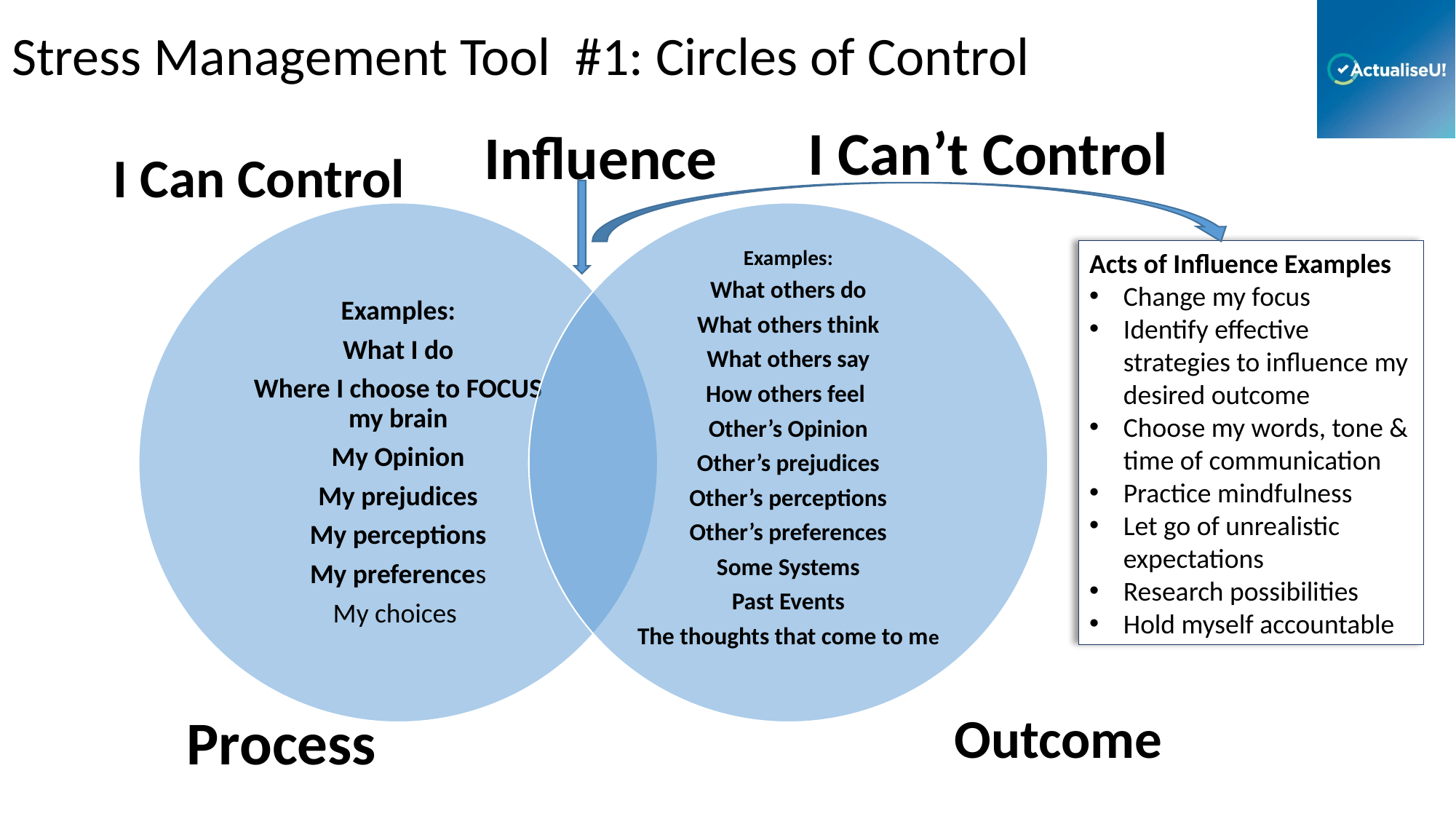

# Stress Management Tool  #1: Circles of Control
I Can’t Control
Influence
I Can Control

Examples:
What I do
Where I choose to FOCUS my brain
My Opinion
My prejudices
My perceptions
My preferences
My choices
Examples:
What others do
What others think
What others say
How others feel
Other’s Opinion
Other’s prejudices
Other’s perceptions
Other’s preferences
Some Systems
Past Events
The thoughts that come to me

Acts of Influence Examples
Change my focus
Identify effective strategies to influence my desired outcome
Choose my words, tone & time of communication
Practice mindfulness
Let go of unrealistic expectations
Research possibilities
Hold myself accountable
Outcome
Process